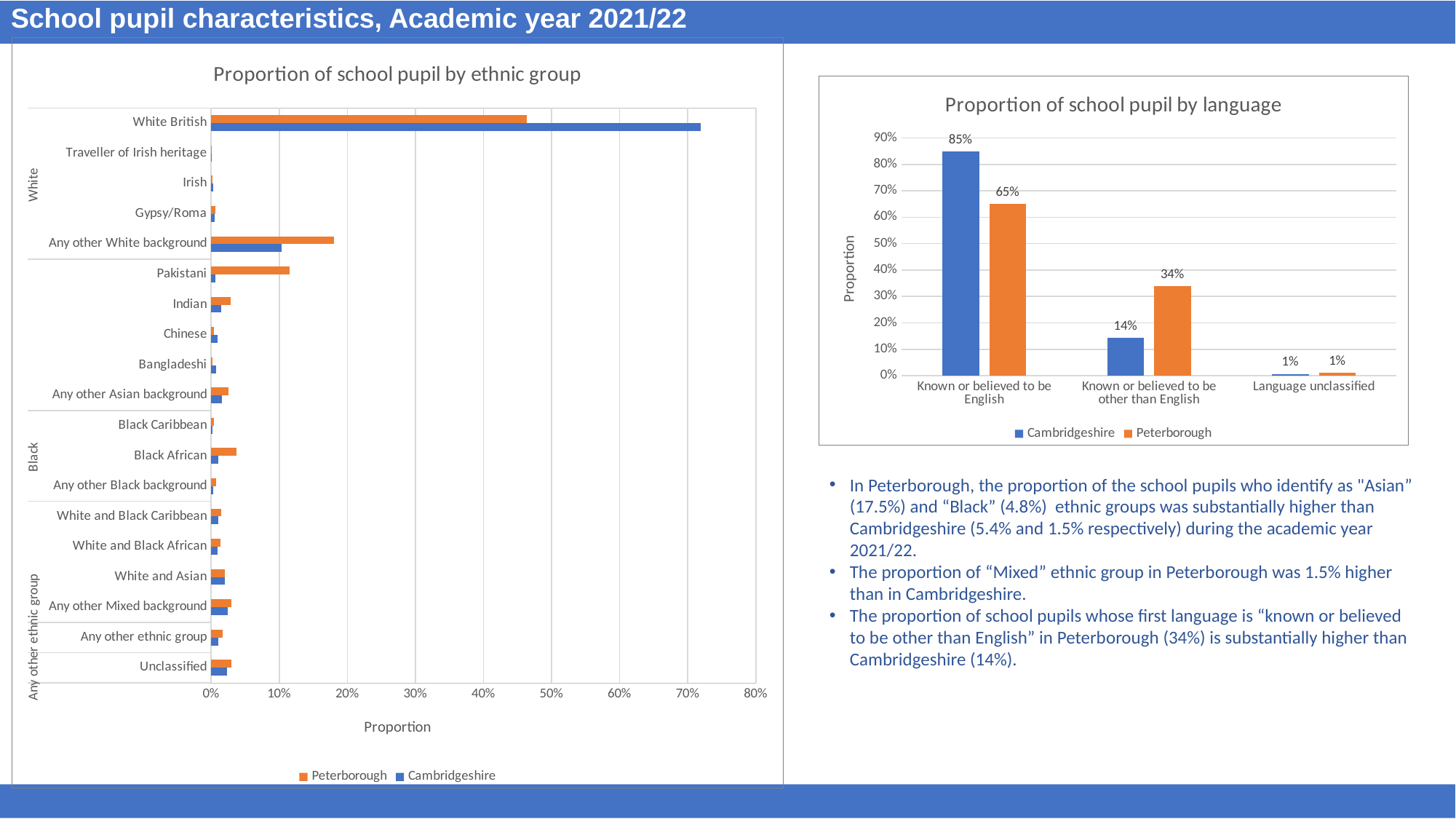

# School pupil characteristics, Academic year 2021/22

### Chart: Proportion of school pupil by ethnic group

| Category | Cambridgeshire | Peterborough |
|---|---|---|
| Unclassified | 0.02368409353605406 | 0.029411031629321304 |
| Any other ethnic group | 0.01058059927091669 | 0.017048428503776077 |
|  Any other Mixed background | 0.02391748910820663 | 0.02931133321701852 |
|  White and Asian | 0.01978305325864675 | 0.020512948331297826 |
|  White and Black African | 0.009880412554458966 | 0.013484210263951546 |
|  White and Black Caribbean | 0.010736196319018405 | 0.015228932479250269 |
|  Any other Black background | 0.0030452565128478706 | 0.006929039655043493 |
|  Black African | 0.01063616964523873 | 0.036738864933575935 |
|  Black Caribbean | 0.0017782519783053259 | 0.003987936492111363 |
|  Any other Asian background | 0.016115408553392014 | 0.025223698312604372 |
|  Bangladeshi | 0.007346403485373878 | 0.0021435158645098577 |
|  Chinese | 0.009869298479594559 | 0.0034894444305974427 |
|  Indian | 0.014448297323730772 | 0.02898731337703447 |
|  Pakistani | 0.006335022672712723 | 0.11467809875127738 |
|  Any other White background | 0.10344980883791233 | 0.18062859848956905 |
|  Gypsy/Roma | 0.005490352983017694 | 0.006231150768924005 |
|  Irish | 0.0028785453898817464 | 0.0015453253906931531 |
|  Traveller of Irish heritage | 0.0012447763848137281 | 0.0011216071384063209 |
|  White British | 0.7187805637058772 | 0.4632985219710376 |

### Chart: Proportion of school pupil by language

| Category | Cambridgeshire | Peterborough |
|---|---|---|
| Known or believed to be English | 0.8497265937583356 | 0.6494354577403355 |
| Known or believed to be other than English | 0.14330488130168045 | 0.3392736970663742 |
| Language unclassified | 0.006968524939983995 | 0.011290845193290298 |
In Peterborough, the proportion of the school pupils who identify as "Asian” (17.5%) and “Black” (4.8%)  ethnic groups was substantially higher than Cambridgeshire (5.4% and 1.5% respectively) during the academic year 2021/22.
The proportion of “Mixed” ethnic group in Peterborough was 1.5% higher than in Cambridgeshire.
The proportion of school pupils whose first language is “known or believed to be other than English” in Peterborough (34%) is substantially higher than Cambridgeshire (14%).